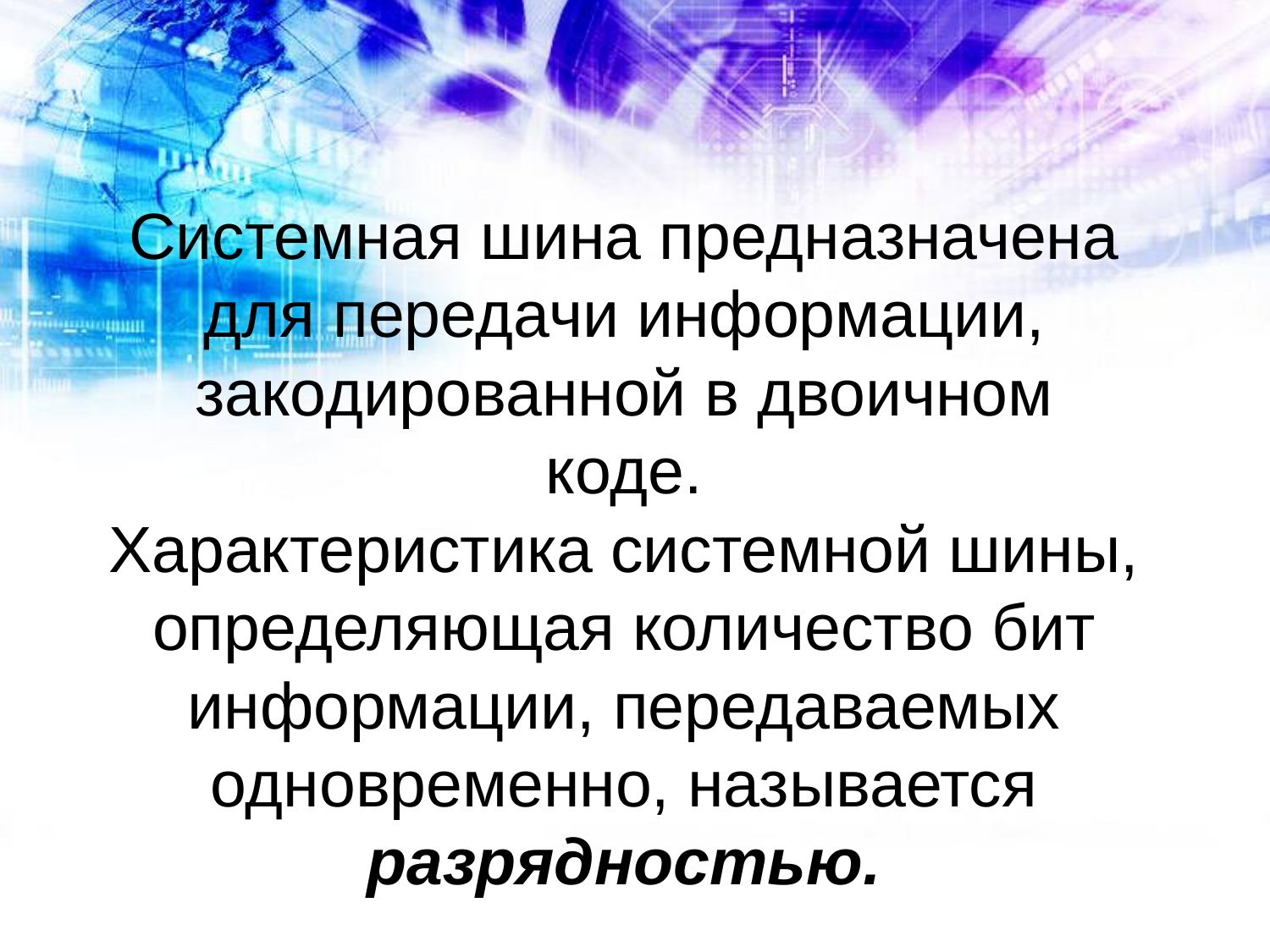

# Системная шина предназначена для передачи информации, закодированной в двоичном коде. Характеристика системной шины, определяющая количество бит информации, передаваемых одновременно, называется разрядностью.